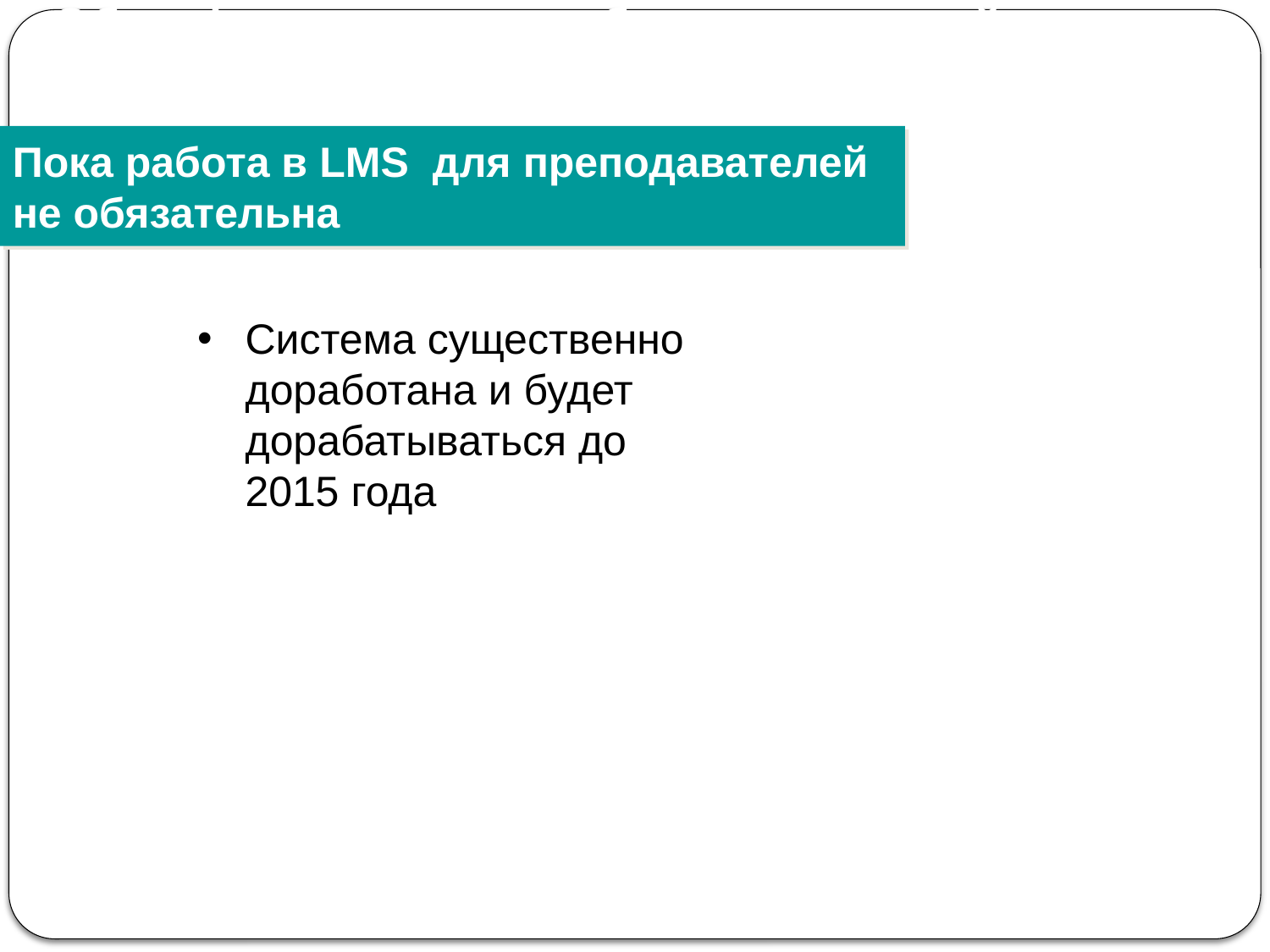

Об информационно- образовательной среде образовательного учреждения
Пока работа в LMS  для преподавателей
не обязательна
Система существенно доработана и будет дорабатываться до 2015 года